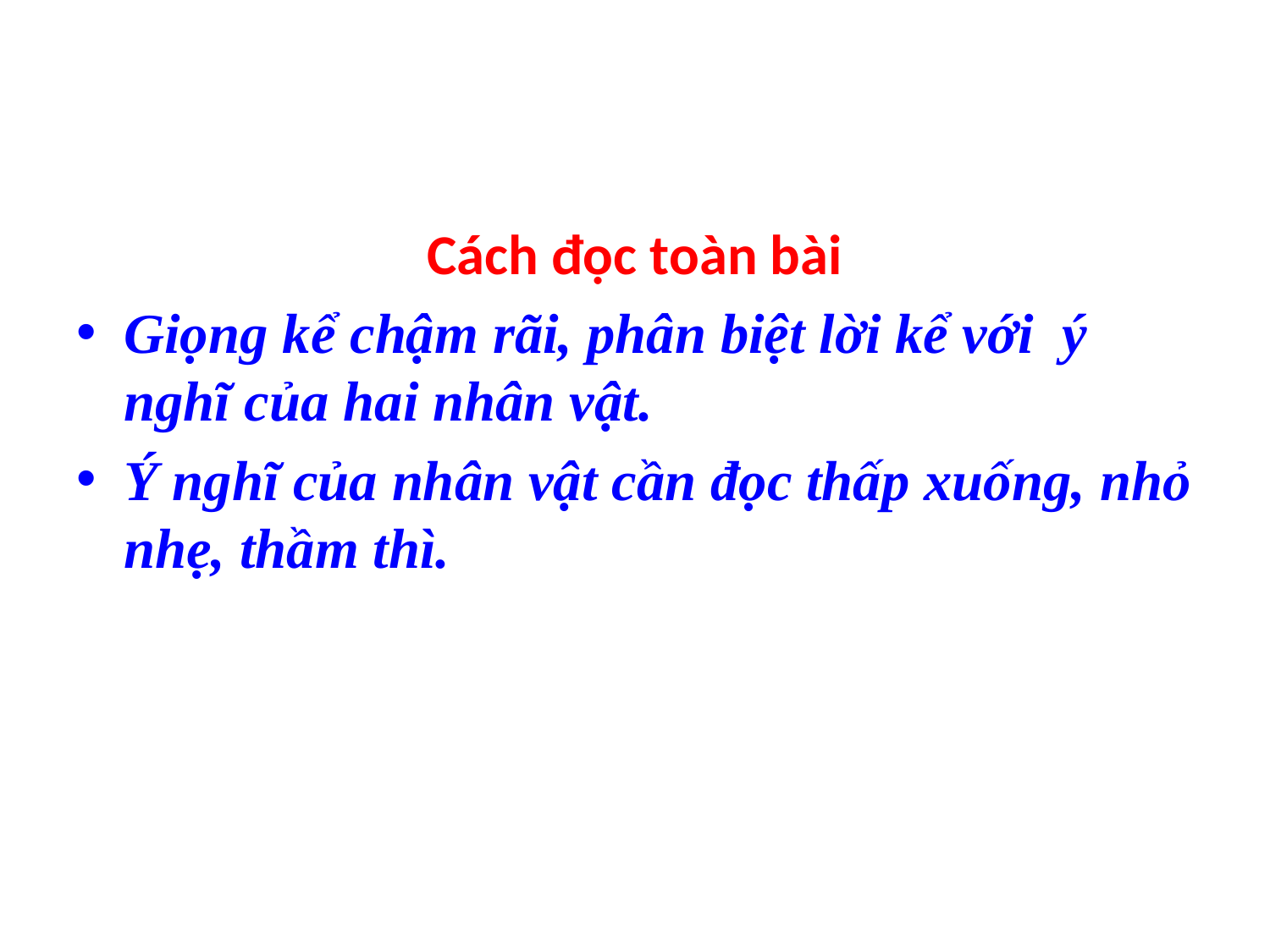

Cách đọc toàn bài
Giọng kể chậm rãi, phân biệt lời kể với  ý nghĩ của hai nhân vật.
Ý nghĩ của nhân vật cần đọc thấp xuống, nhỏ nhẹ, thầm thì.